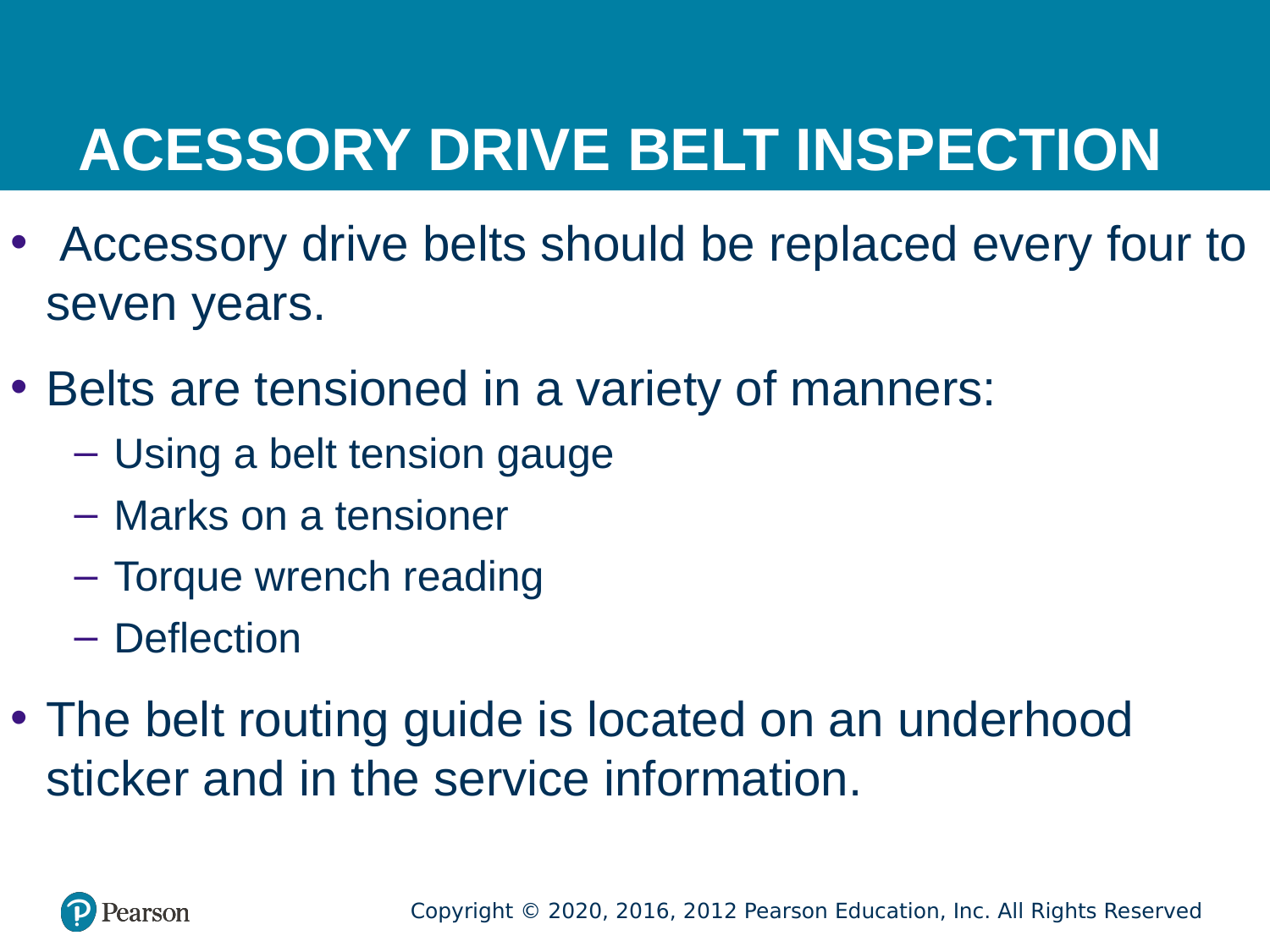

# ACESSORY DRIVE BELT INSPECTION
 Accessory drive belts should be replaced every four to seven years.
Belts are tensioned in a variety of manners:
Using a belt tension gauge
Marks on a tensioner
Torque wrench reading
Deflection
The belt routing guide is located on an underhood sticker and in the service information.